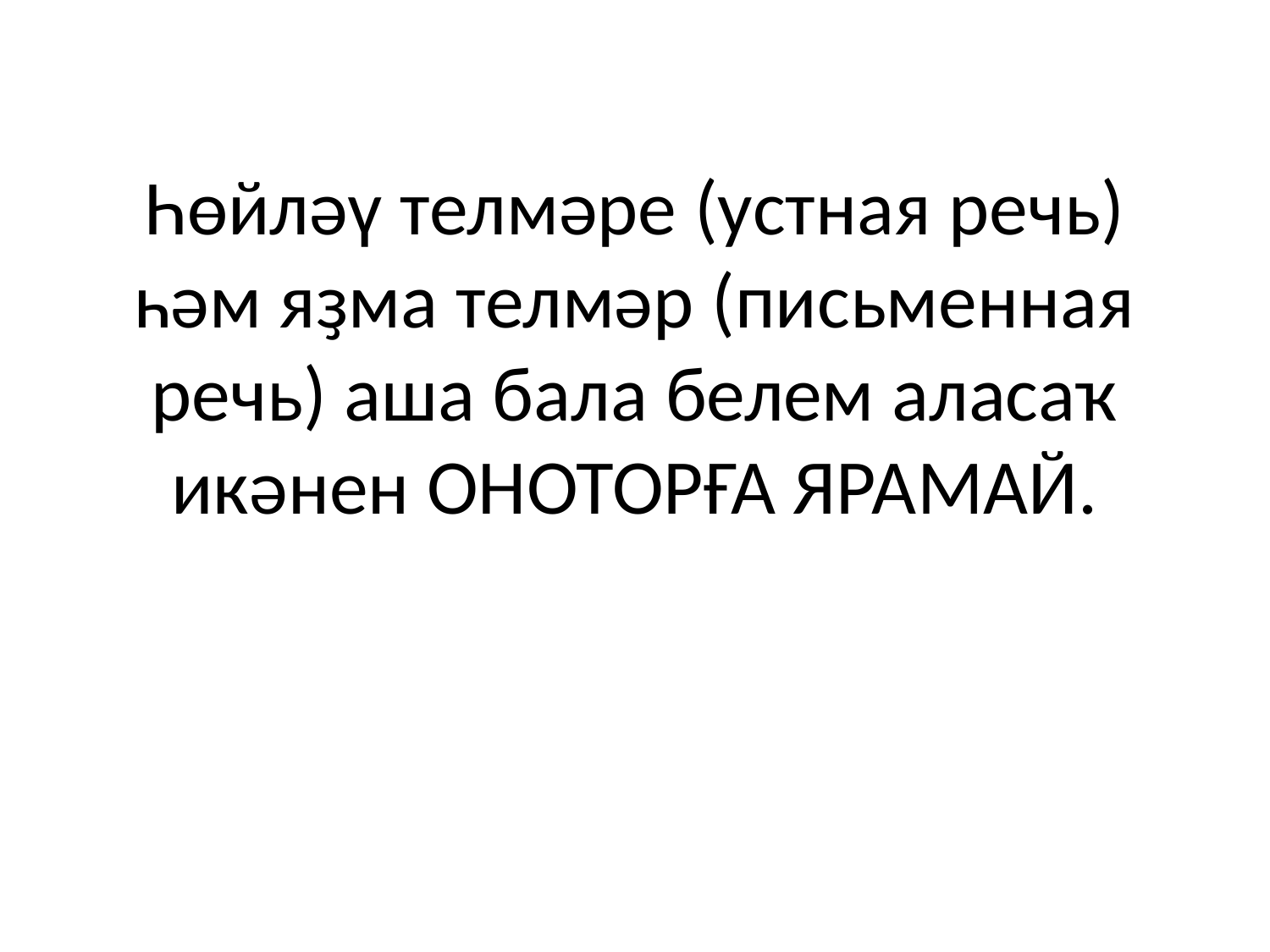

# Һөйләү телмәре (устная речь) һәм яҙма телмәр (письменная речь) аша бала белем аласаҡ икәнен ОНОТОРҒА ЯРАМАЙ.